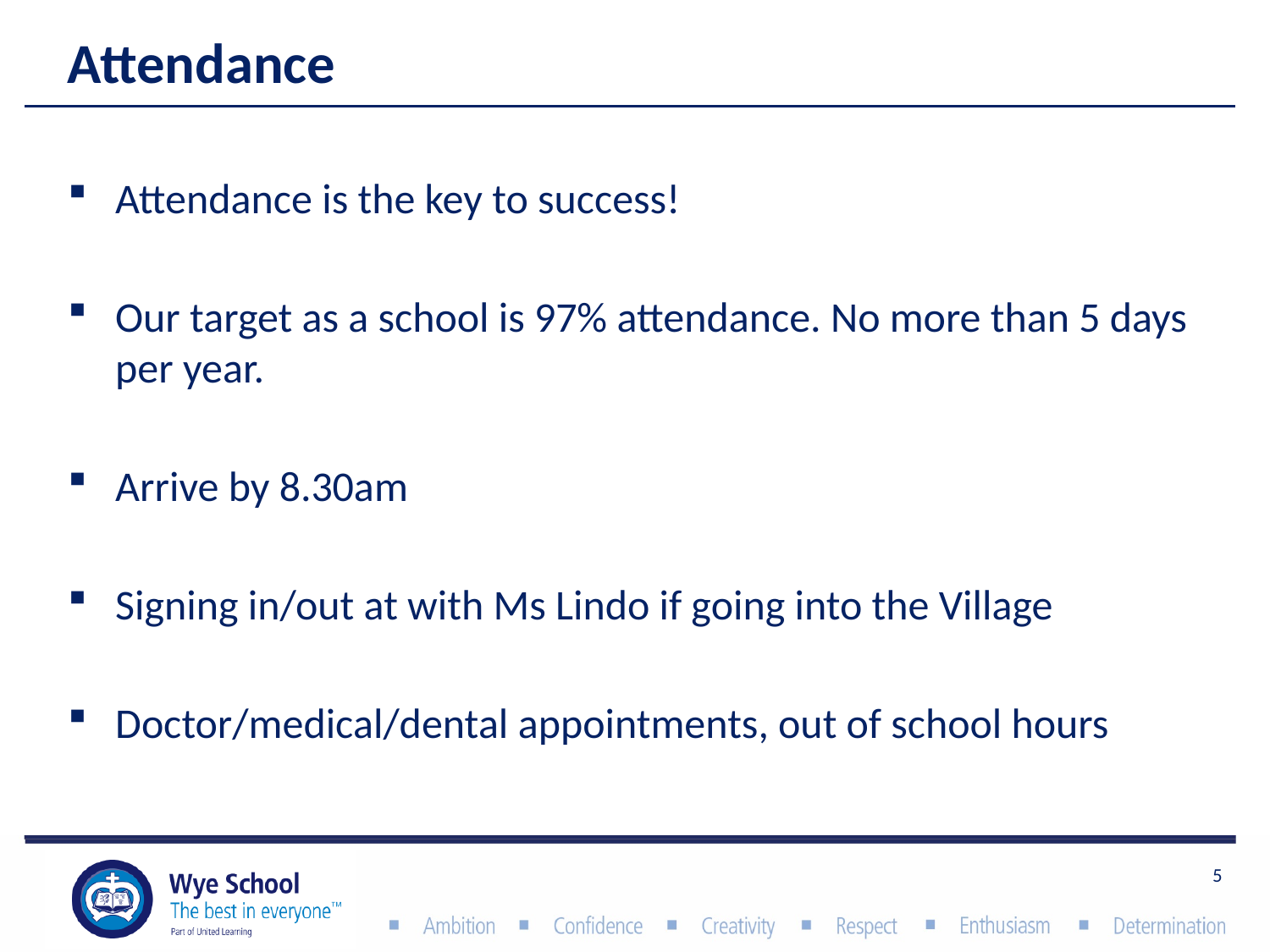

# Attendance
Attendance is the key to success!

Our target as a school is 97% attendance. No more than 5 days per year.

Arrive by 8.30am

Signing in/out at with Ms Lindo if going into the Village

Doctor/medical/dental appointments, out of school hours
5